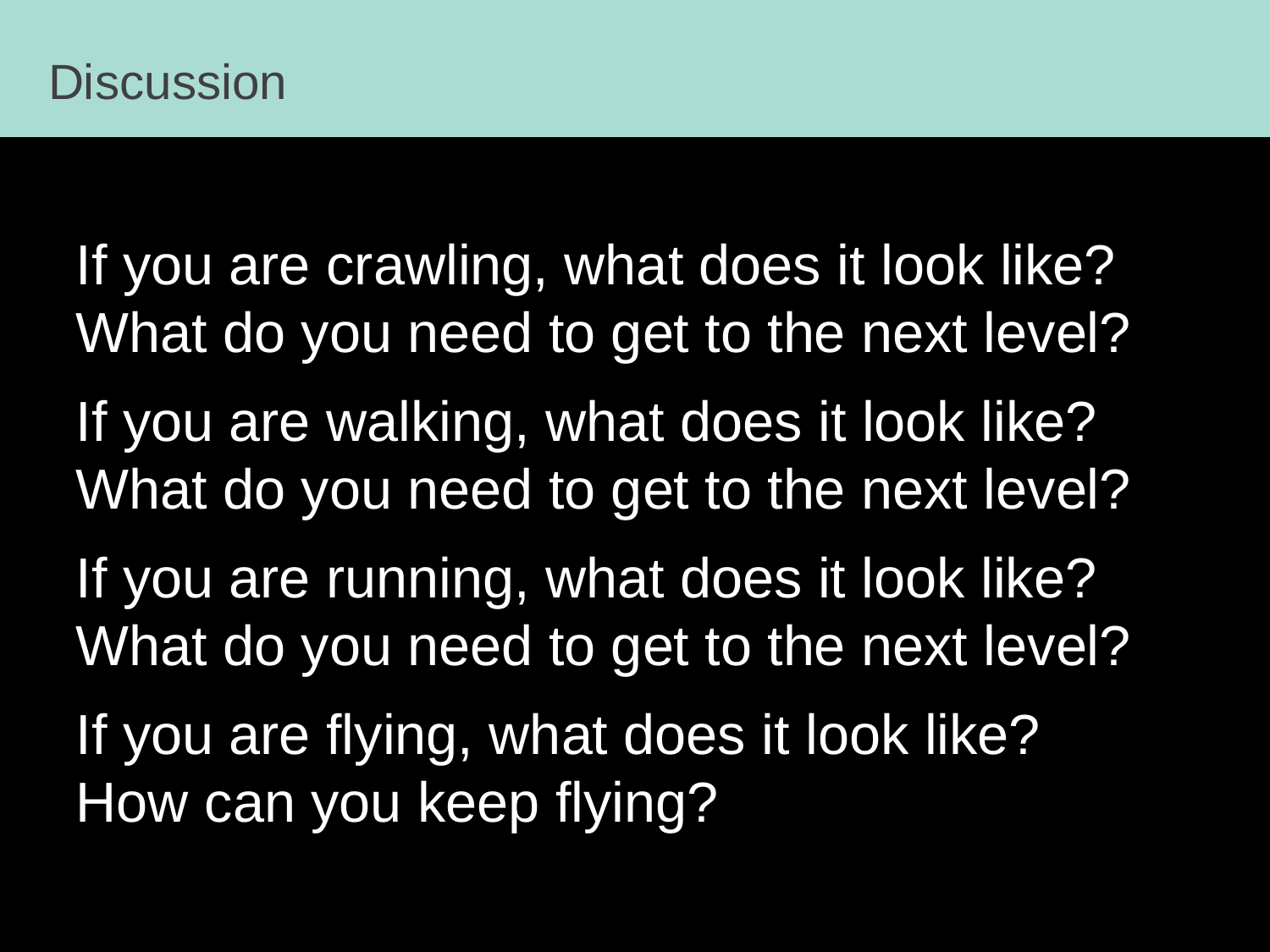

If you are crawling, what does it look like?  What do you need to get to the next level?
If you are walking, what does it look like?  What do you need to get to the next level?
If you are running, what does it look like?  What do you need to get to the next level?
If you are flying, what does it look like?  How can you keep flying?

Discussion
If you are crawling, what does it look like?  What do you need to get to the next level?

If you are walking, what does it look like?  What do you need to get to the next level?

If you are running, what does it look like?  What do you need to get to the next level?

If you are flying, what does it look like?
How can you keep flying?